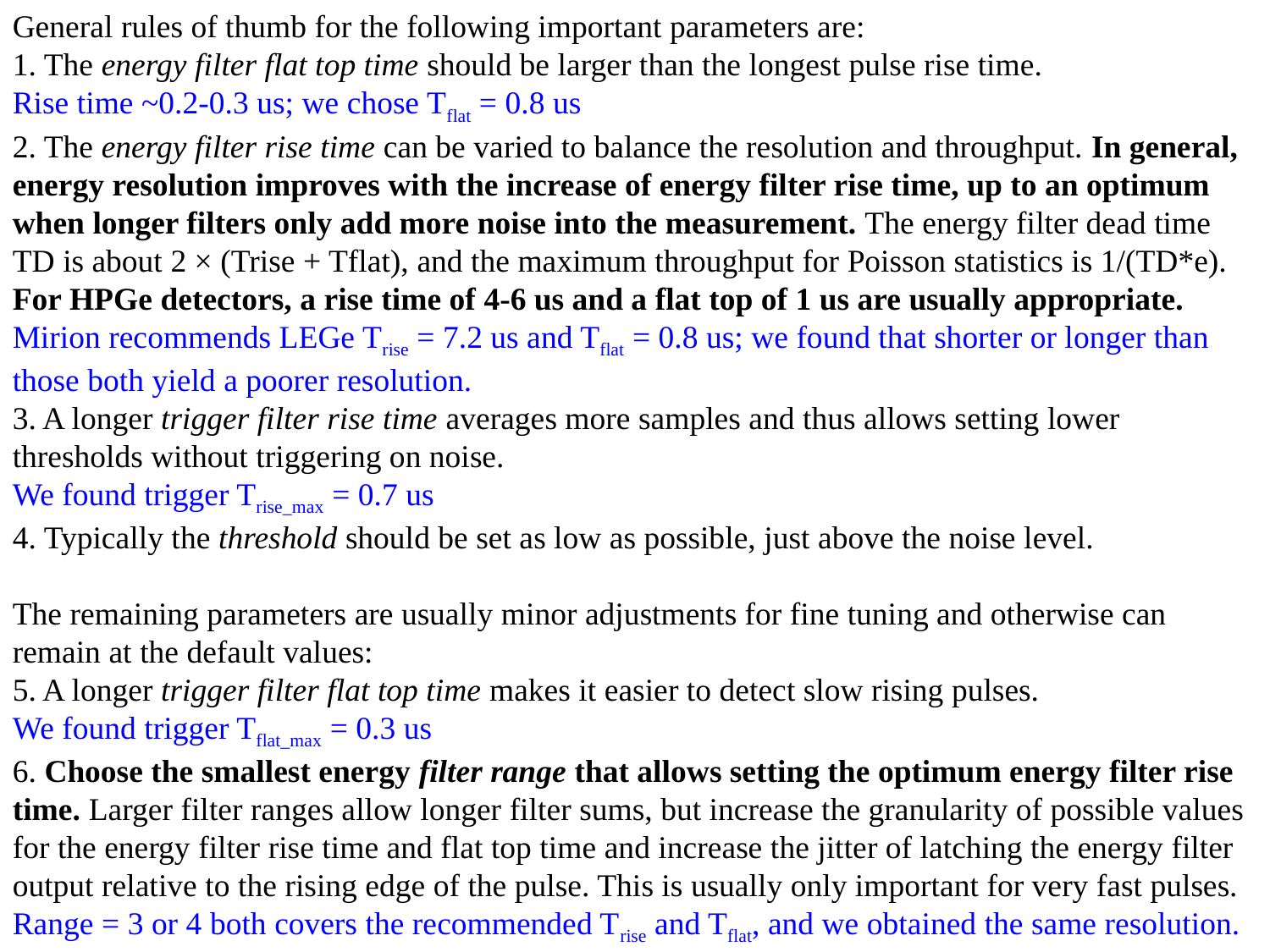

General rules of thumb for the following important parameters are:
1. The energy filter flat top time should be larger than the longest pulse rise time.
Rise time ~0.2-0.3 us; we chose Tflat = 0.8 us
2. The energy filter rise time can be varied to balance the resolution and throughput. In general, energy resolution improves with the increase of energy filter rise time, up to an optimum when longer filters only add more noise into the measurement. The energy filter dead time TD is about 2 × (Trise + Tflat), and the maximum throughput for Poisson statistics is 1/(TD*e). For HPGe detectors, a rise time of 4-6 us and a flat top of 1 us are usually appropriate.
Mirion recommends LEGe Trise = 7.2 us and Tflat = 0.8 us; we found that shorter or longer than those both yield a poorer resolution.
3. A longer trigger filter rise time averages more samples and thus allows setting lower thresholds without triggering on noise.
We found trigger Trise_max = 0.7 us
4. Typically the threshold should be set as low as possible, just above the noise level.

The remaining parameters are usually minor adjustments for fine tuning and otherwise can remain at the default values:
5. A longer trigger filter flat top time makes it easier to detect slow rising pulses.
We found trigger Tflat_max = 0.3 us
6. Choose the smallest energy filter range that allows setting the optimum energy filter rise time. Larger filter ranges allow longer filter sums, but increase the granularity of possible values for the energy filter rise time and flat top time and increase the jitter of latching the energy filter output relative to the rising edge of the pulse. This is usually only important for very fast pulses.
Range = 3 or 4 both covers the recommended Trise and Tflat, and we obtained the same resolution. So we chose Range = 3.